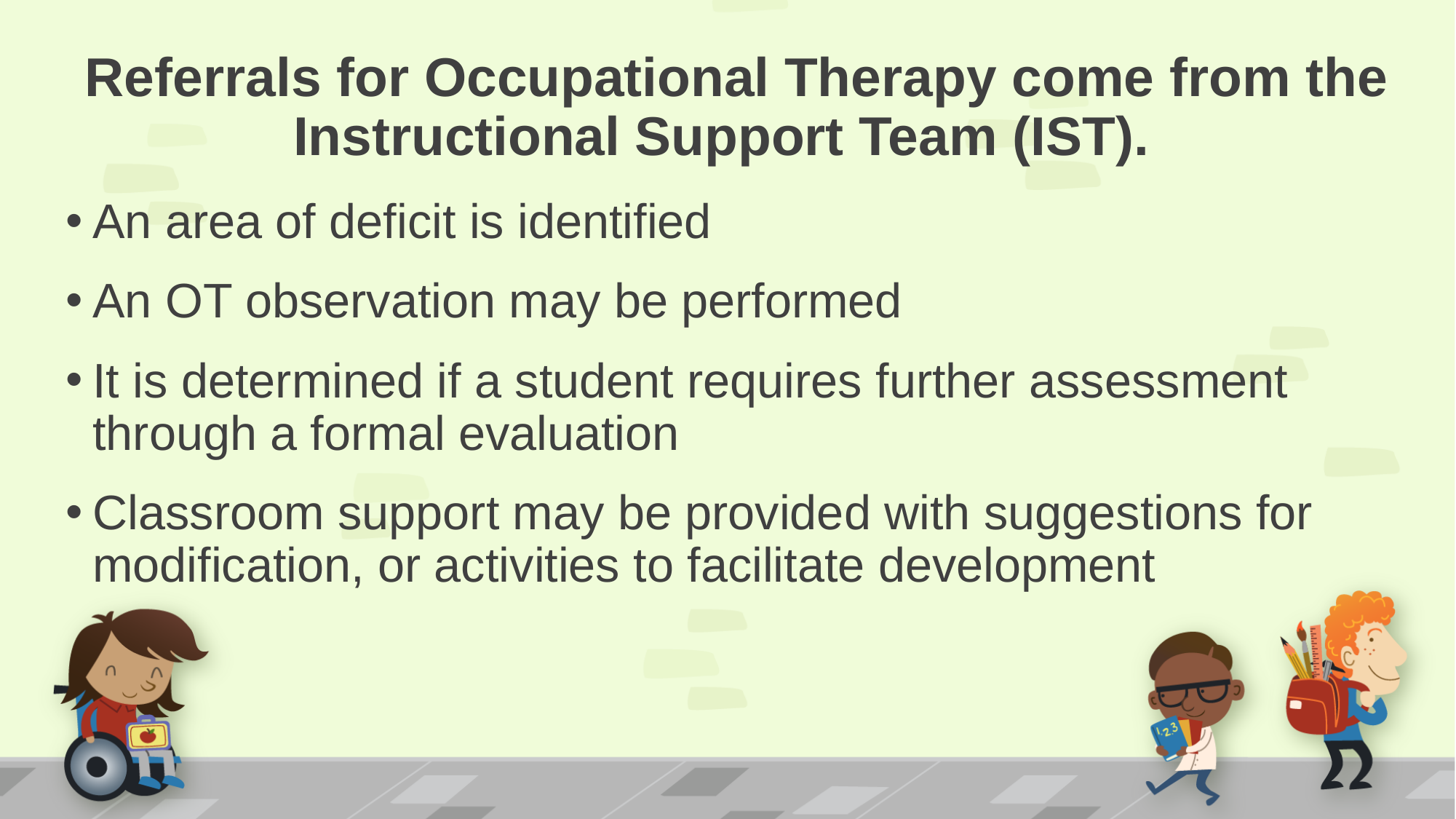

# Referrals for Occupational Therapy come from the Instructional Support Team (IST).
An area of deficit is identified
An OT observation may be performed
It is determined if a student requires further assessment through a formal evaluation
Classroom support may be provided with suggestions for modification, or activities to facilitate development